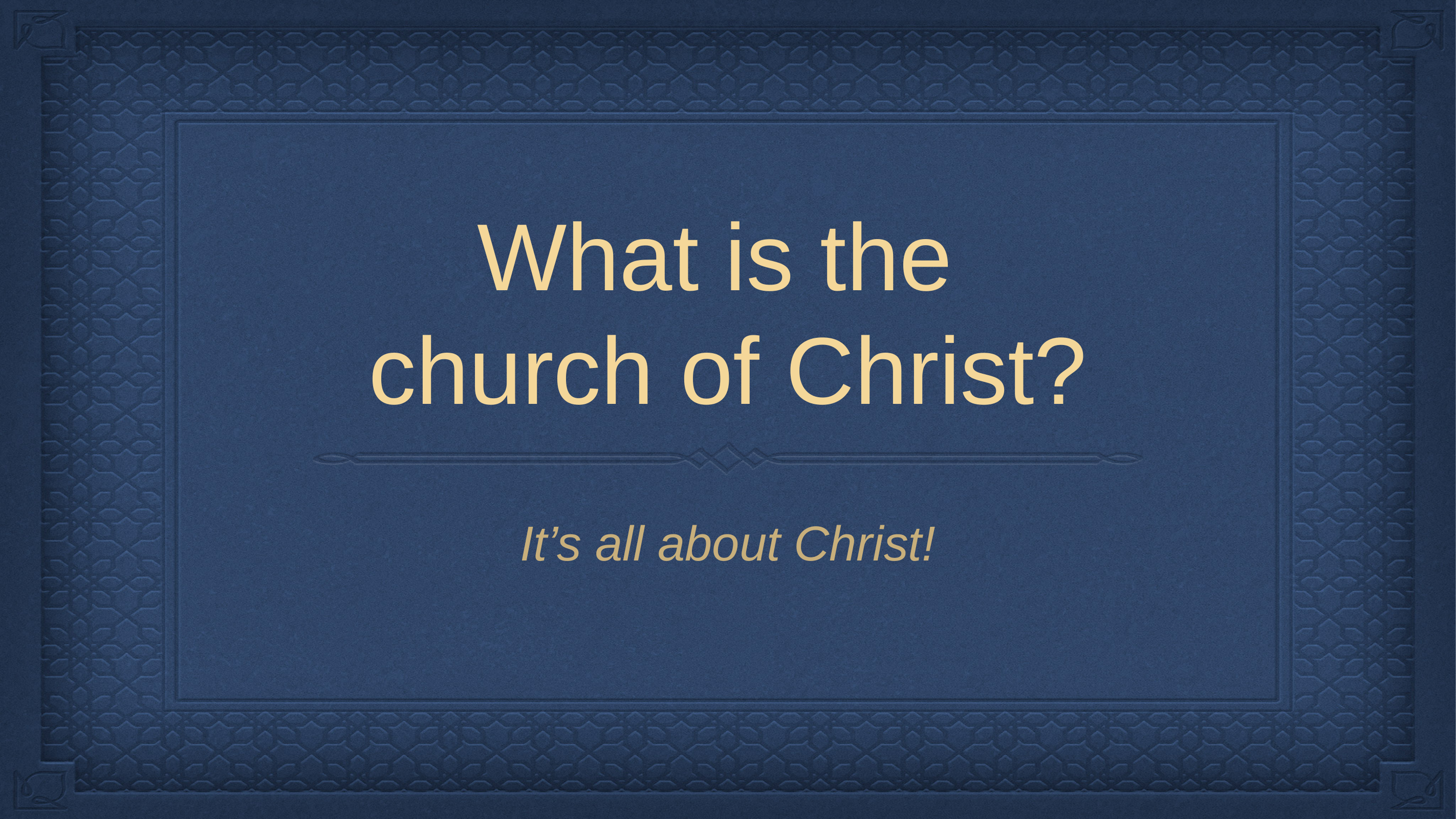

# What is the church of Christ?
It’s all about Christ!